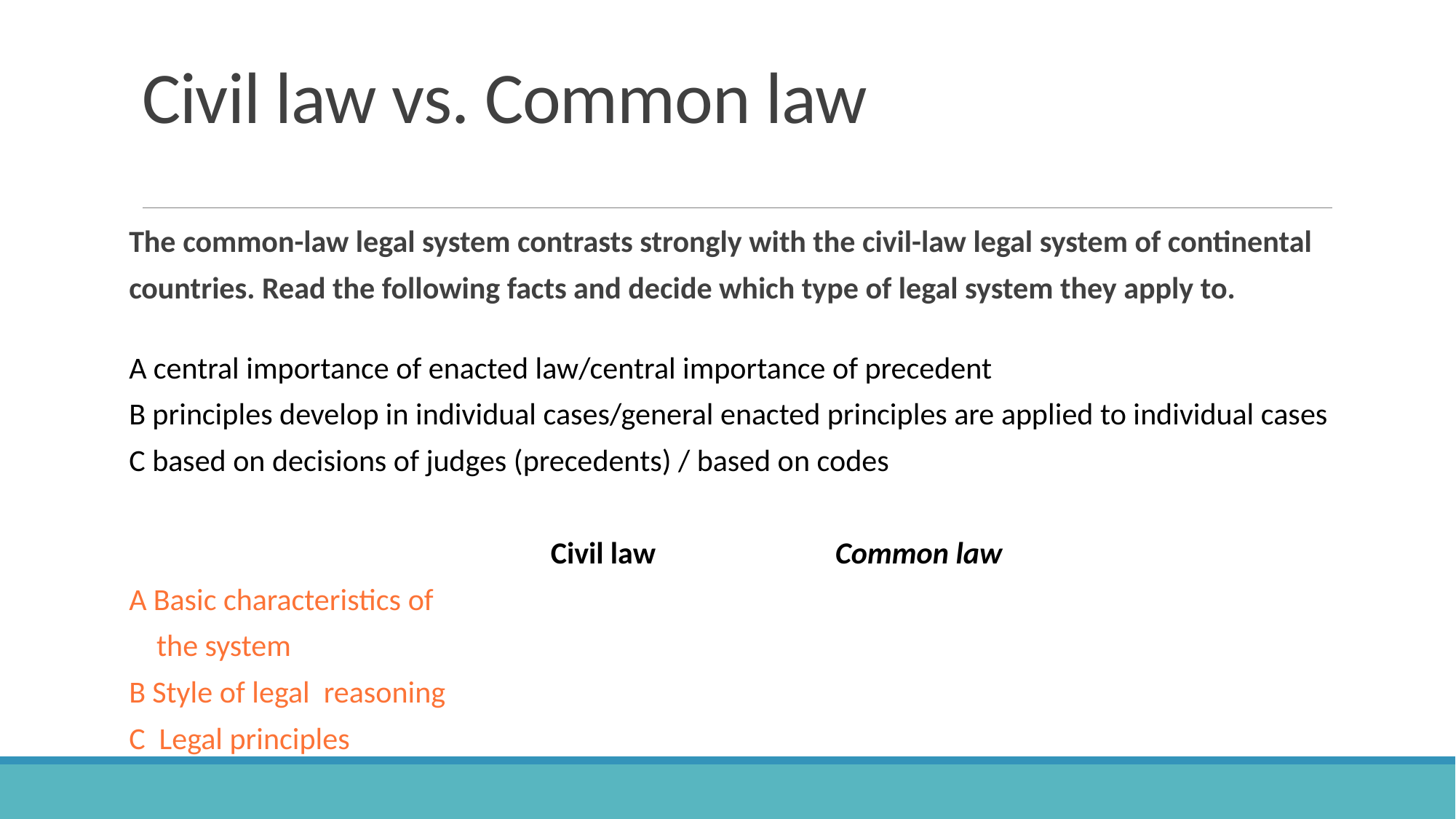

# Civil law vs. Common law
The common-law legal system contrasts strongly with the civil-law legal system of continental
countries. Read the following facts and decide which type of legal system they apply to.

A central importance of enacted law/central importance of precedent
B principles develop in individual cases/general enacted principles are applied to individual cases
C based on decisions of judges (precedents) / based on codes

                                                             Civil law                          Common law
A Basic characteristics of
    the system
B Style of legal  reasoning
C  Legal principles